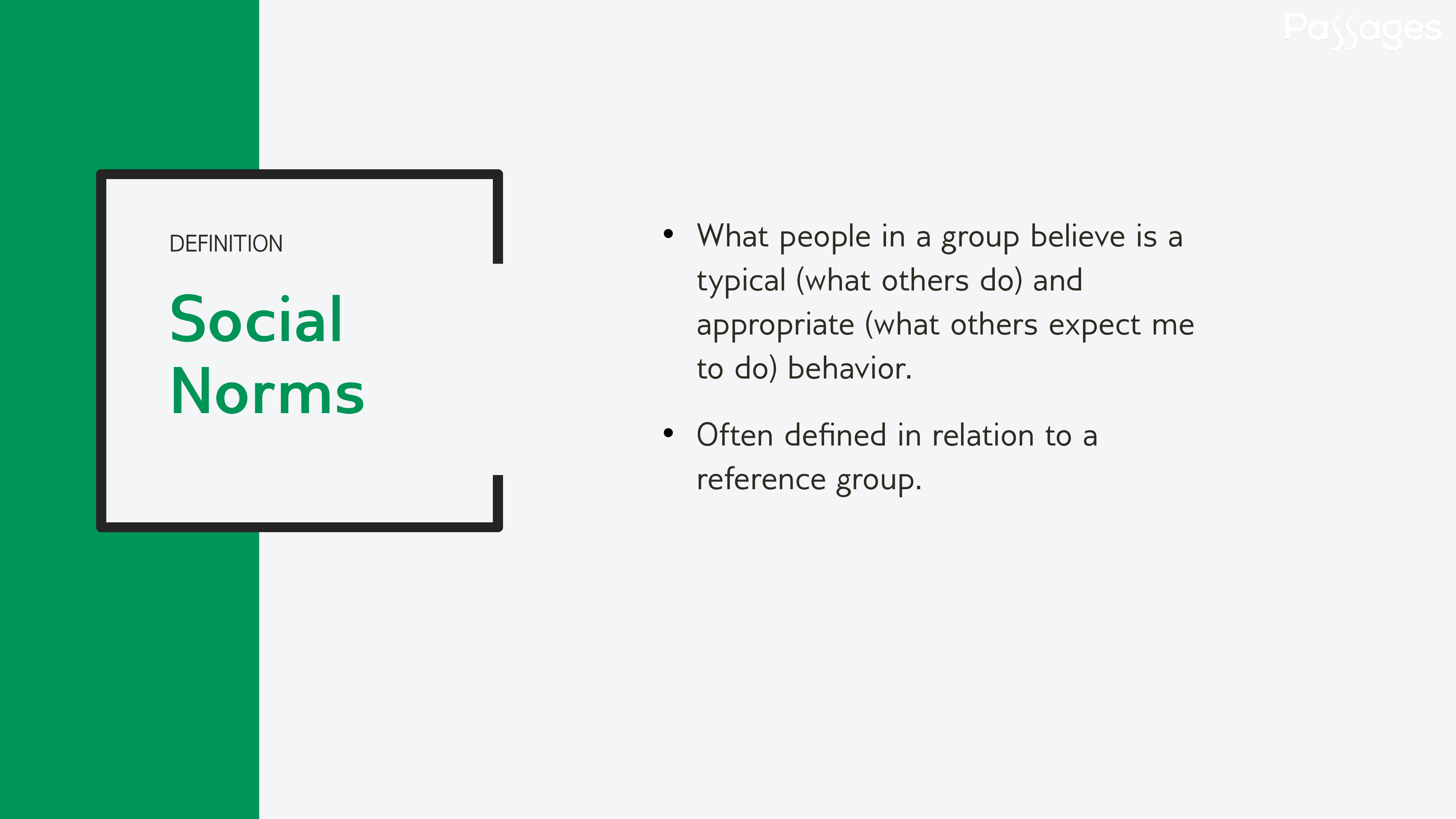

What people in a group believe is a typical (what others do) and appropriate (what others expect me to do) behavior.
Often defined in relation to a reference group.
Social Norms